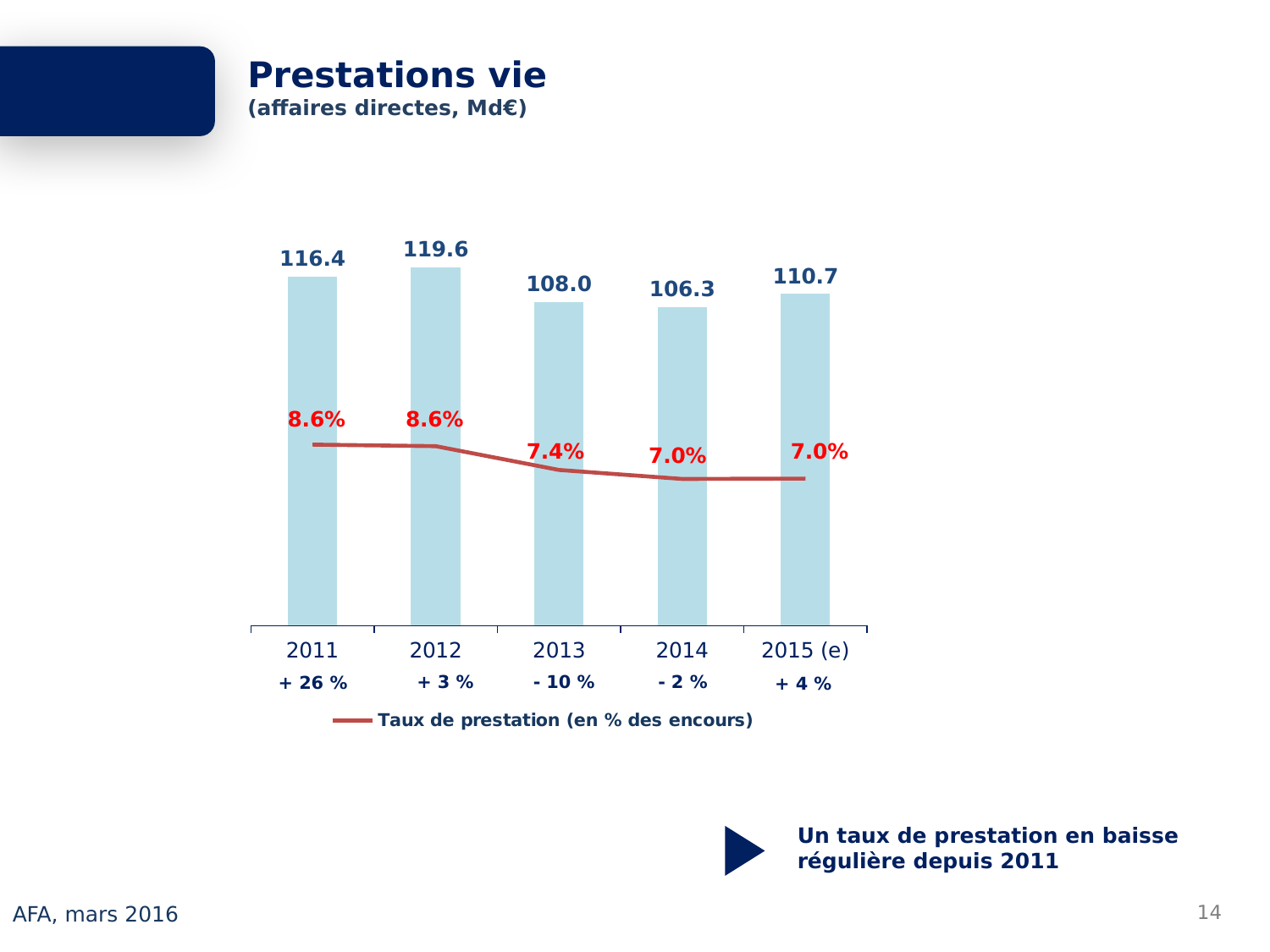

Prestations vie
(affaires directes, Md€)

### Chart

| Category | Prestations | Taux de prestation (en % des encours) |
|---|---|---|
| 2011 | 116.438 | 0.08627037231595178 |
| 2012 | 119.594 | 0.08554098806228498 |
| 2013 | 108.024 | 0.07417941799948223 |
| 2014 | 106.347 | 0.0698958335387218 |
| 2015 (e) | 110.697 | 0.07007966634337562 |
+ 3 %
- 10 %
- 2 %
+ 26 %
+ 4 %
Un taux de prestation en baisse régulière depuis 2011